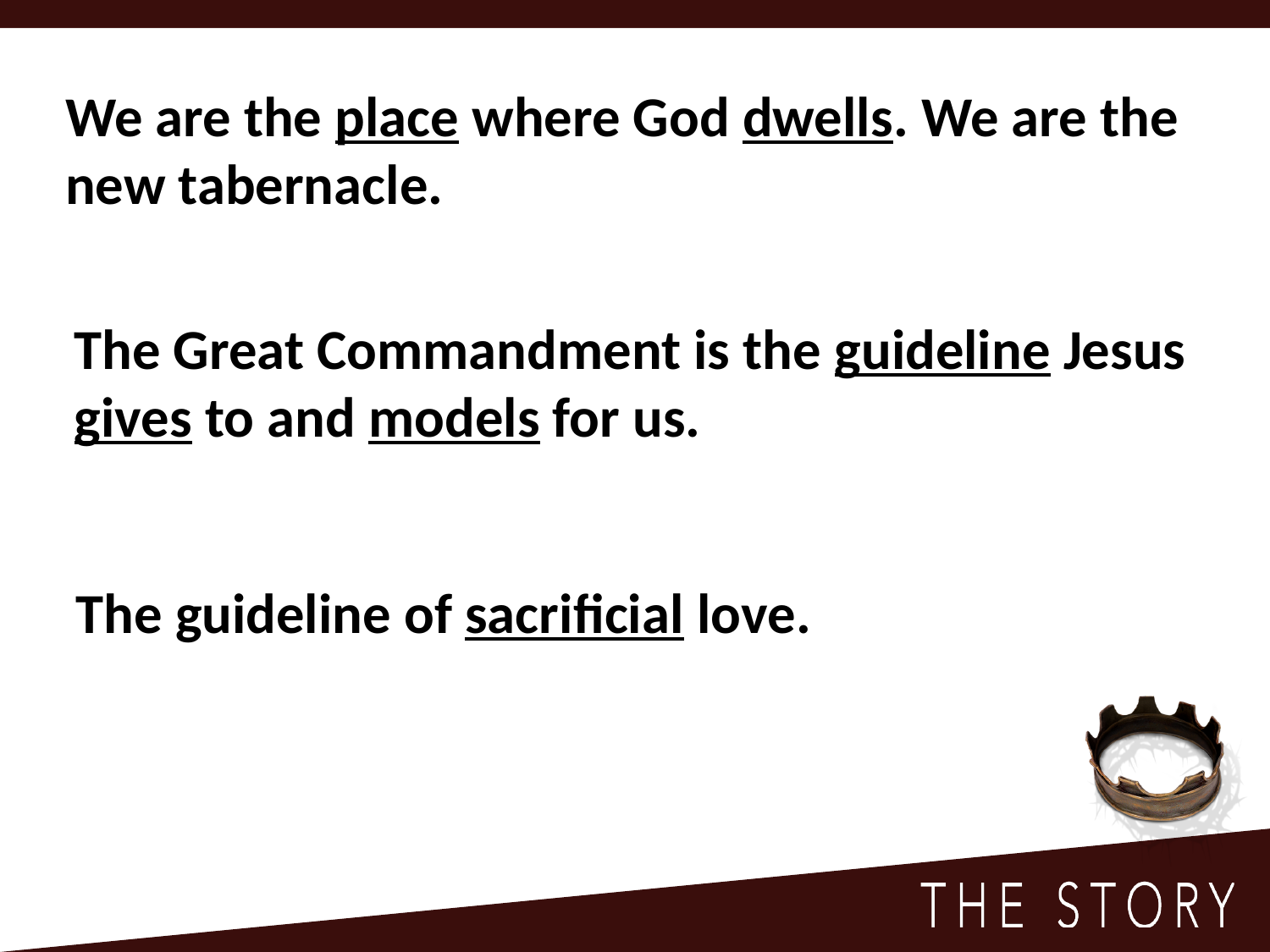

We are the place where God dwells. We are the new tabernacle.

The Great Commandment is the guideline Jesus gives to and models for us.
The guideline of sacrificial love.